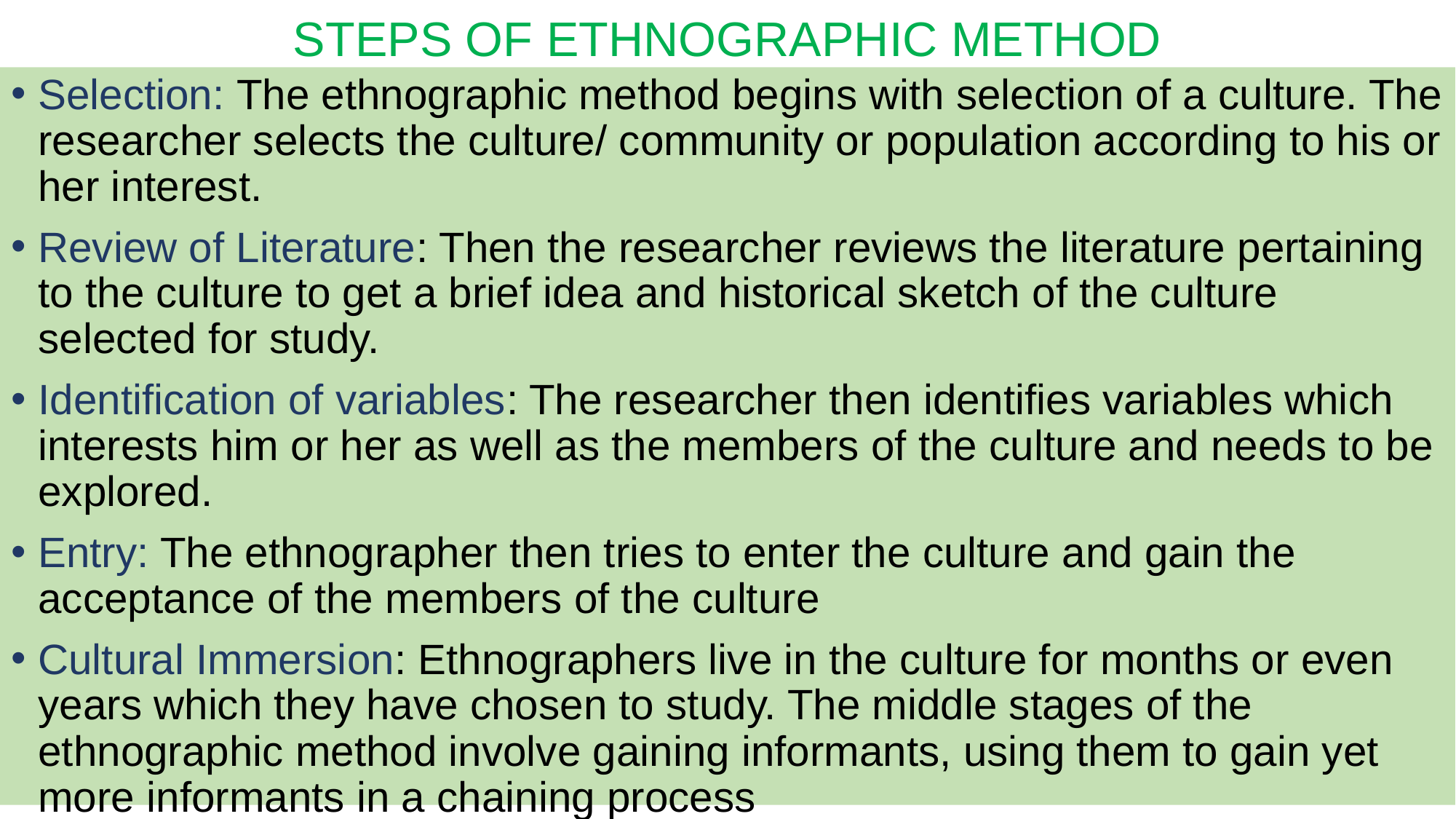

# STEPS OF ETHNOGRAPHIC METHOD
Selection: The ethnographic method begins with selection of a culture. The researcher selects the culture/ community or population according to his or her interest.
Review of Literature: Then the researcher reviews the literature pertaining to the culture to get a brief idea and historical sketch of the culture selected for study.
Identification of variables: The researcher then identifies variables which interests him or her as well as the members of the culture and needs to be explored.
Entry: The ethnographer then tries to enter the culture and gain the acceptance of the members of the culture
Cultural Immersion: Ethnographers live in the culture for months or even years which they have chosen to study. The middle stages of the ethnographic method involve gaining informants, using them to gain yet more informants in a chaining process